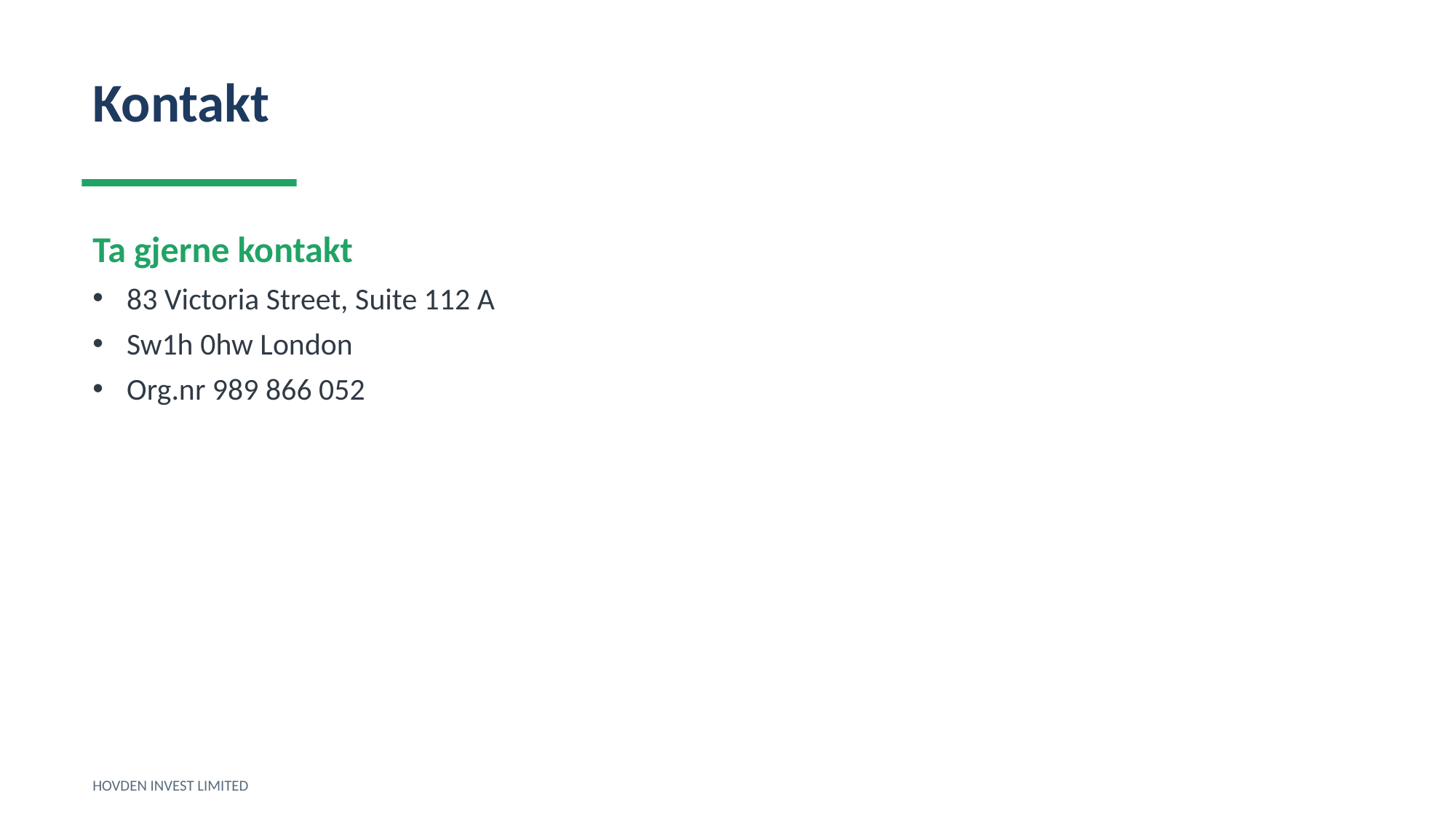

Kontakt

Ta gjerne kontakt
83 Victoria Street, Suite 112 A
Sw1h 0hw London
Org.nr 989 866 052
HOVDEN INVEST LIMITED